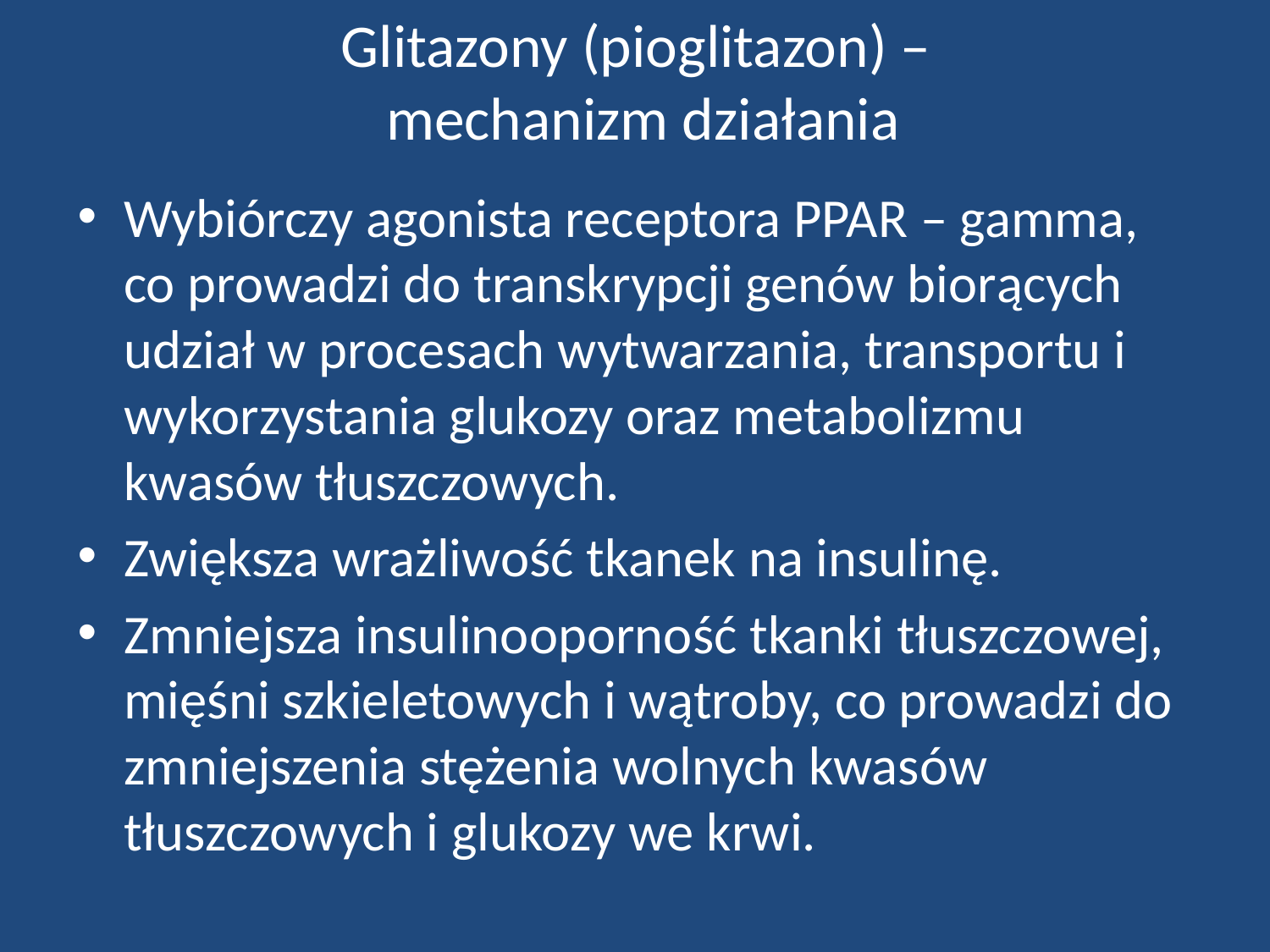

# Glitazony (pioglitazon) – mechanizm działania
Wybiórczy agonista receptora PPAR – gamma, co prowadzi do transkrypcji genów biorących udział w procesach wytwarzania, transportu i wykorzystania glukozy oraz metabolizmu kwasów tłuszczowych.
Zwiększa wrażliwość tkanek na insulinę.
Zmniejsza insulinooporność tkanki tłuszczowej, mięśni szkieletowych i wątroby, co prowadzi do zmniejszenia stężenia wolnych kwasów tłuszczowych i glukozy we krwi.